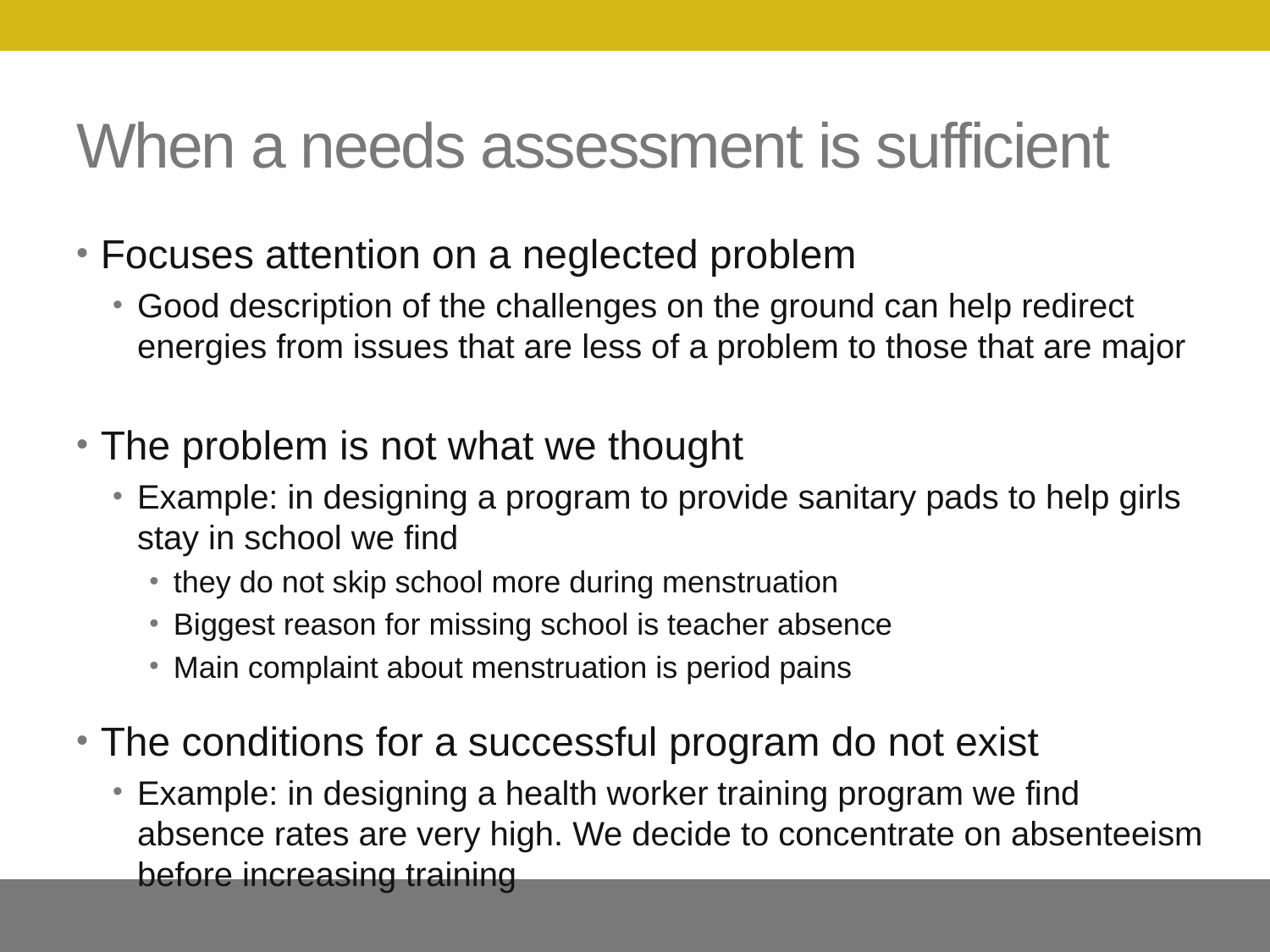

# When a needs assessment is sufficient
Focuses attention on a neglected problem
Good description of the challenges on the ground can help redirect energies from issues that are less of a problem to those that are major

The problem is not what we thought
Example: in designing a program to provide sanitary pads to help girls stay in school we find
they do not skip school more during menstruation
Biggest reason for missing school is teacher absence
Main complaint about menstruation is period pains

The conditions for a successful program do not exist
Example: in designing a health worker training program we find absence rates are very high. We decide to concentrate on absenteeism before increasing training